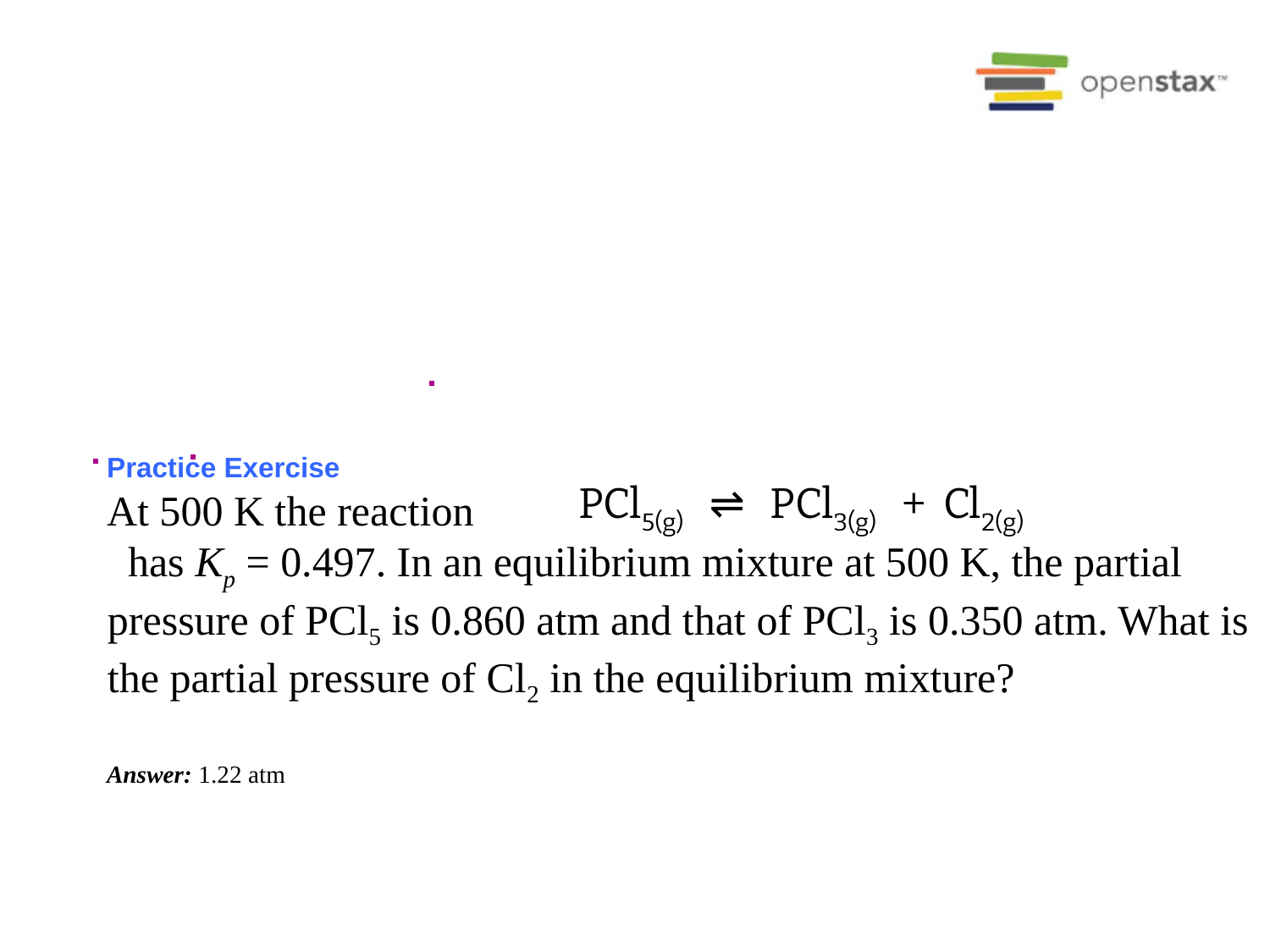

Practice Exercise
At 500 K the reaction
  has Kp = 0.497. In an equilibrium mixture at 500 K, the partial pressure of PCl5 is 0.860 atm and that of PCl3 is 0.350 atm. What is the partial pressure of Cl2 in the equilibrium mixture?

Answer: 1.22 atm

PCl5(g)   ⇌   PCl3(g)   +  Cl2(g)